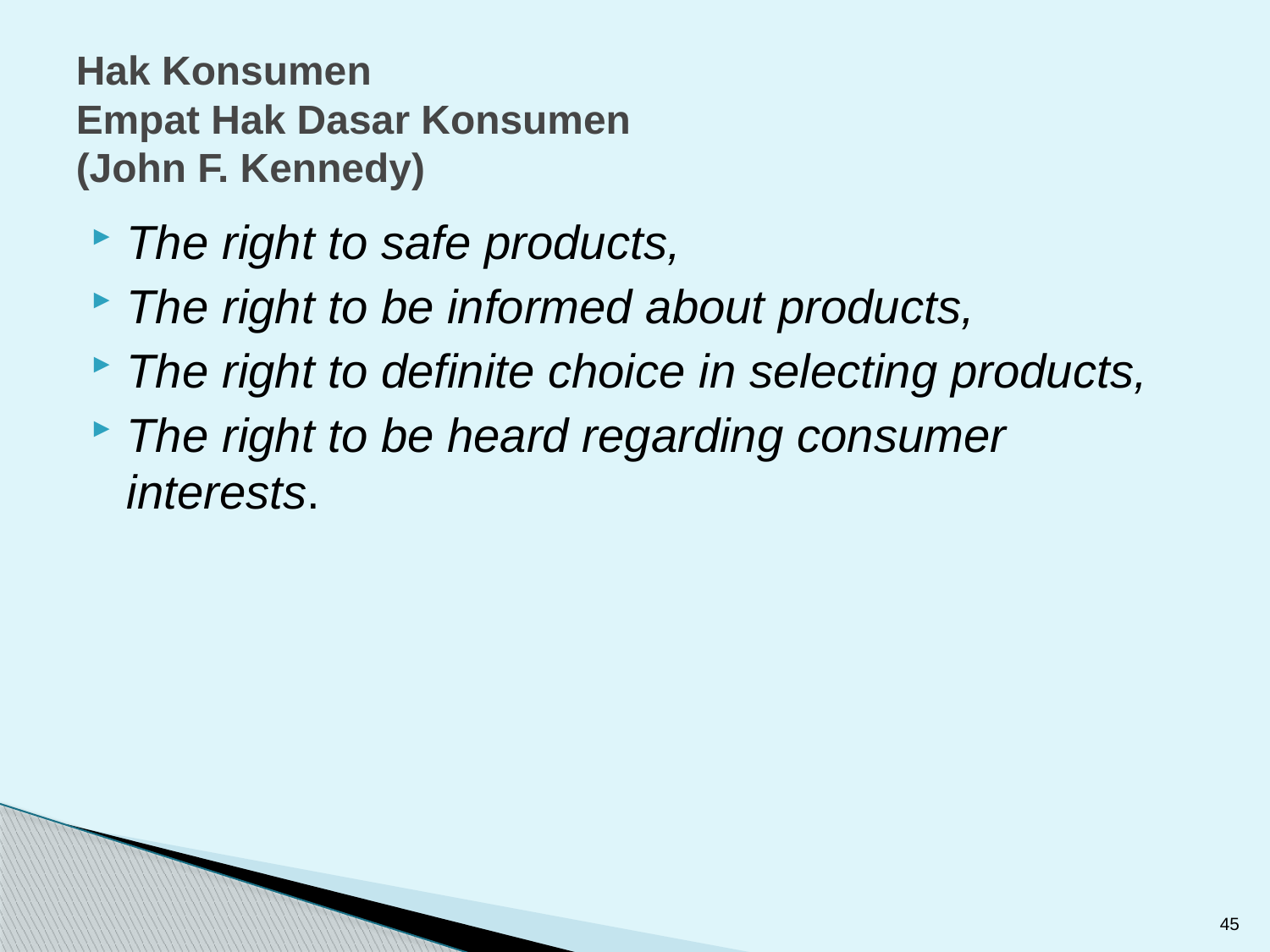

# Hak Konsumen Empat Hak Dasar Konsumen (John F. Kennedy)
The right to safe products,
The right to be informed about products,
The right to definite choice in selecting products,
The right to be heard regarding consumer interests.

45